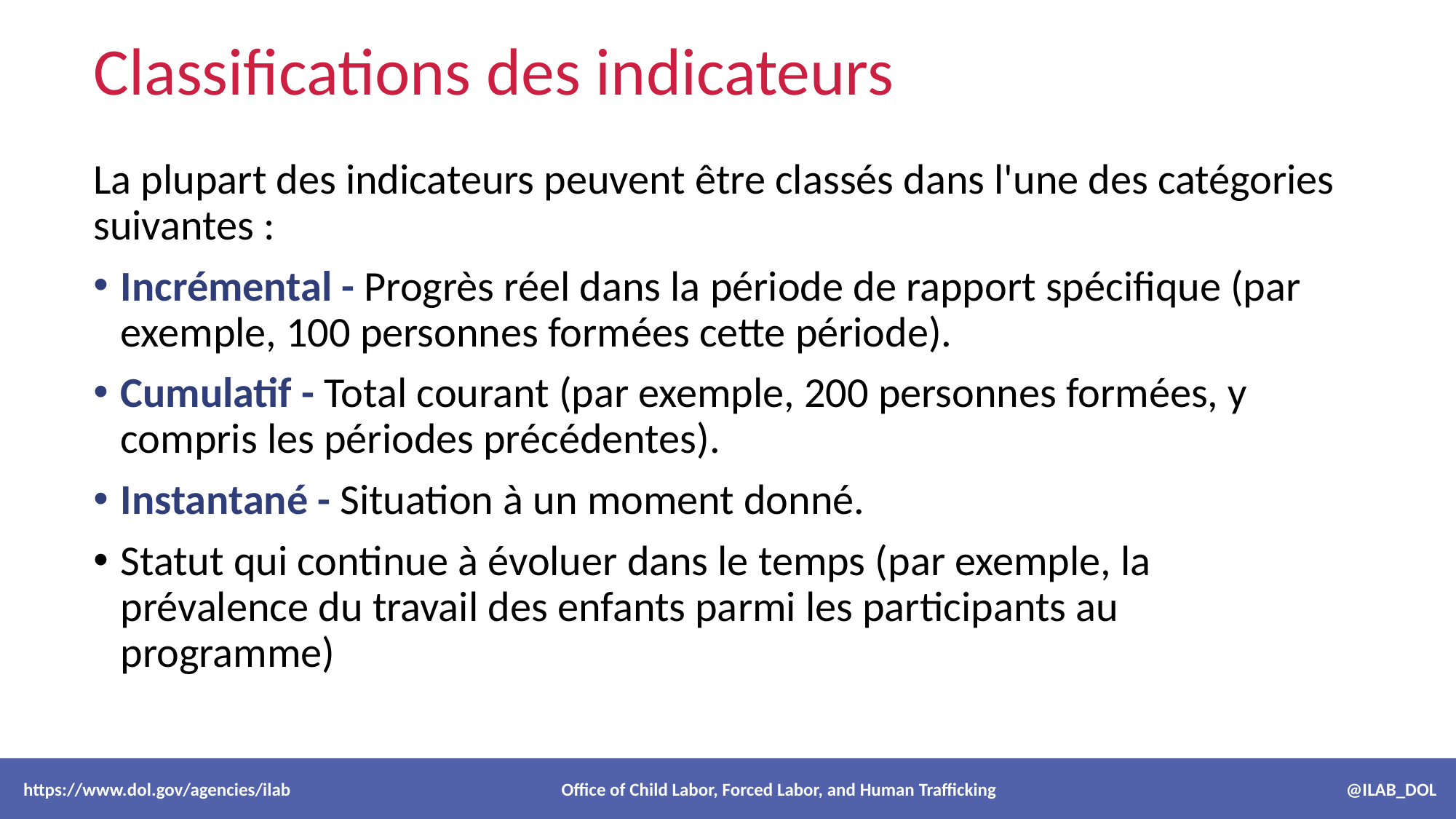

# Classifications des indicateurs
La plupart des indicateurs peuvent être classés dans l'une des catégories suivantes :
Incrémental - Progrès réel dans la période de rapport spécifique (par exemple, 100 personnes formées cette période).
Cumulatif - Total courant (par exemple, 200 personnes formées, y compris les périodes précédentes).
Instantané - Situation à un moment donné.
Statut qui continue à évoluer dans le temps (par exemple, la prévalence du travail des enfants parmi les participants au programme)
   https://www.dol.gov/agencies/ilab                                                                 Office of Child Labor, Forced Labor, and Human Trafficking                                                                                    @ILAB_DOL